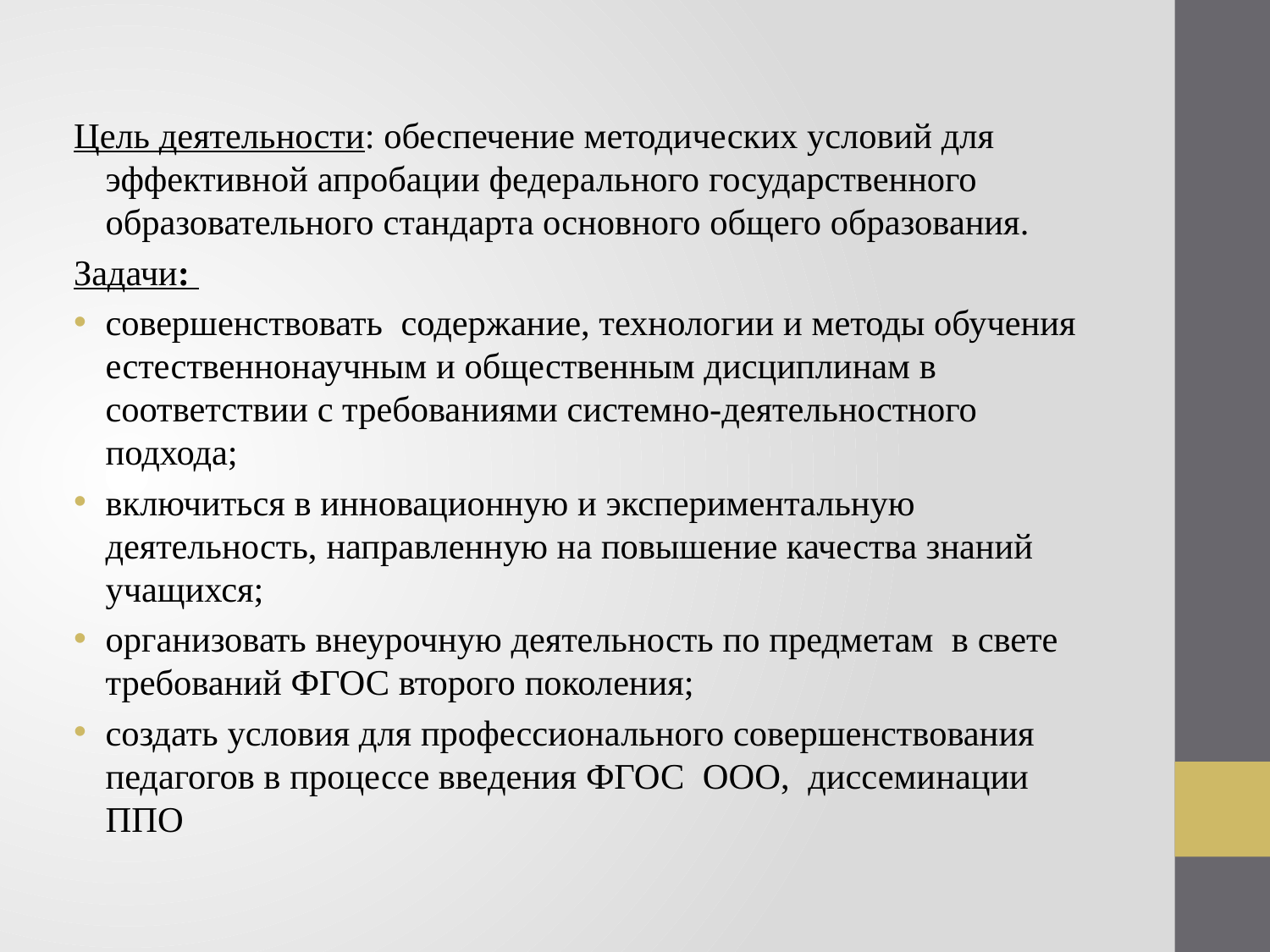

Цель деятельности: обеспечение методических условий для эффективной апробации федерального государственного образовательного стандарта основного общего образования.
Задачи:
совершенствовать  содержание, технологии и методы обучения  естественнонаучным и общественным дисциплинам в соответствии с требованиями системно-деятельностного подхода;
включиться в инновационную и экспериментальную деятельность, направленную на повышение качества знаний учащихся;
организовать внеурочную деятельность по предметам  в свете требований ФГОС второго поколения;
создать условия для профессионального совершенствования педагогов в процессе введения ФГОС  ООО,  диссеминации ППО